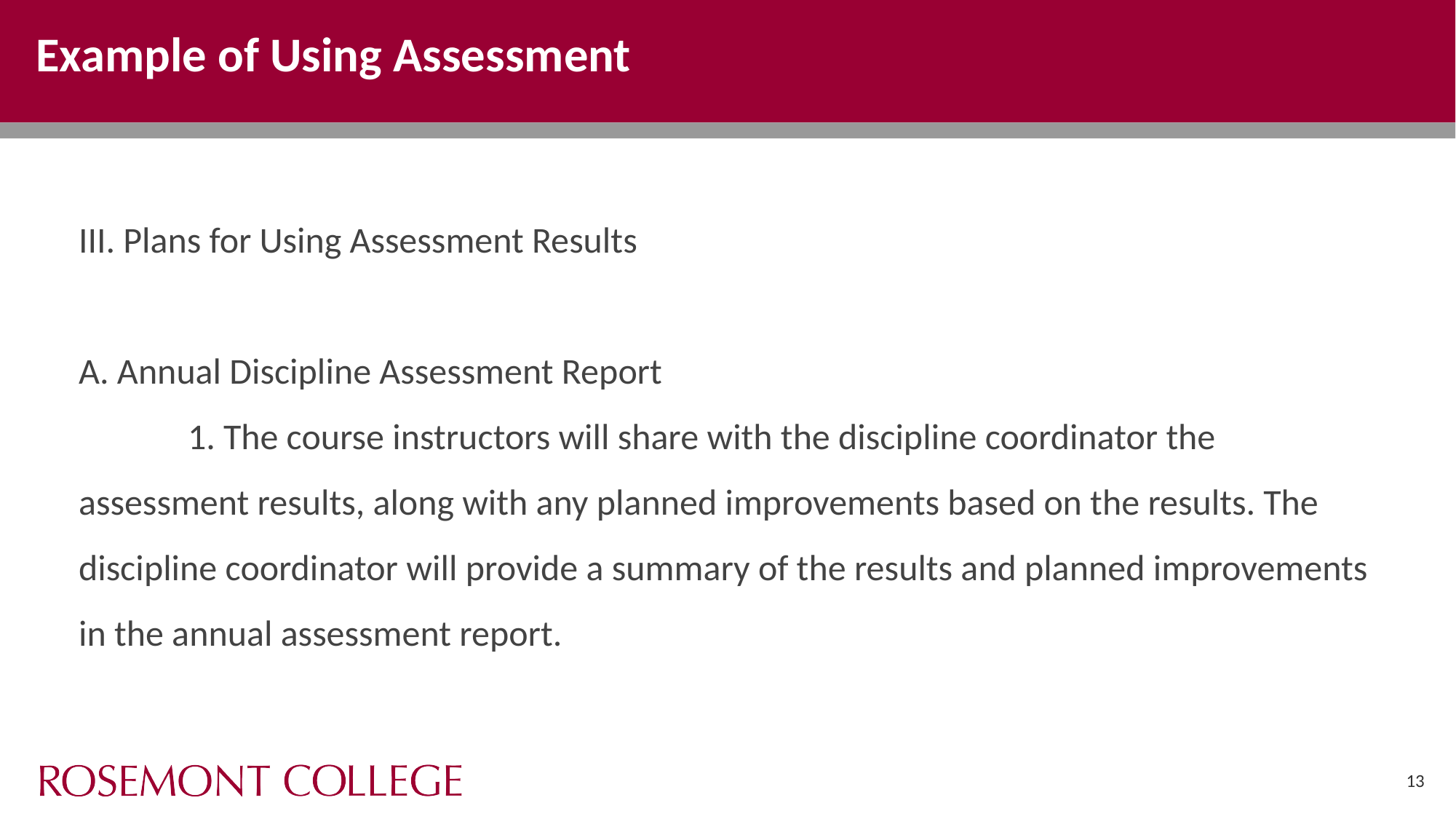

# Example of Using Assessment
III. Plans for Using Assessment Results

A. Annual Discipline Assessment Report
	1. The course instructors will share with the discipline coordinator the assessment results, along with any planned improvements based on the results. The discipline coordinator will provide a summary of the results and planned improvements in the annual assessment report.

13